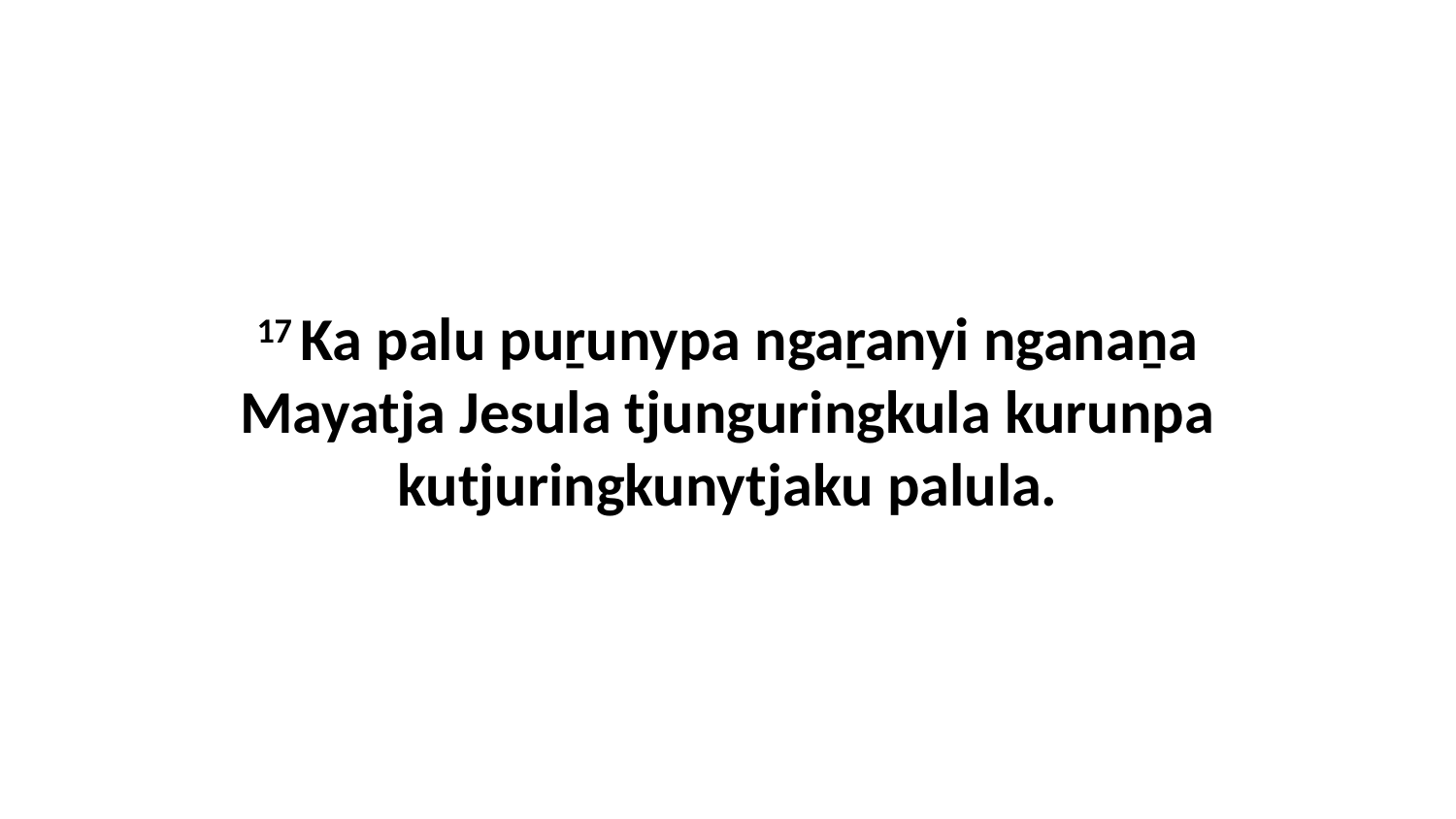

17 Ka palu puṟunypa ngaṟanyi nganaṉa Mayatja Jesula tjunguringkula kurunpa kutjuringkunytjaku palula.